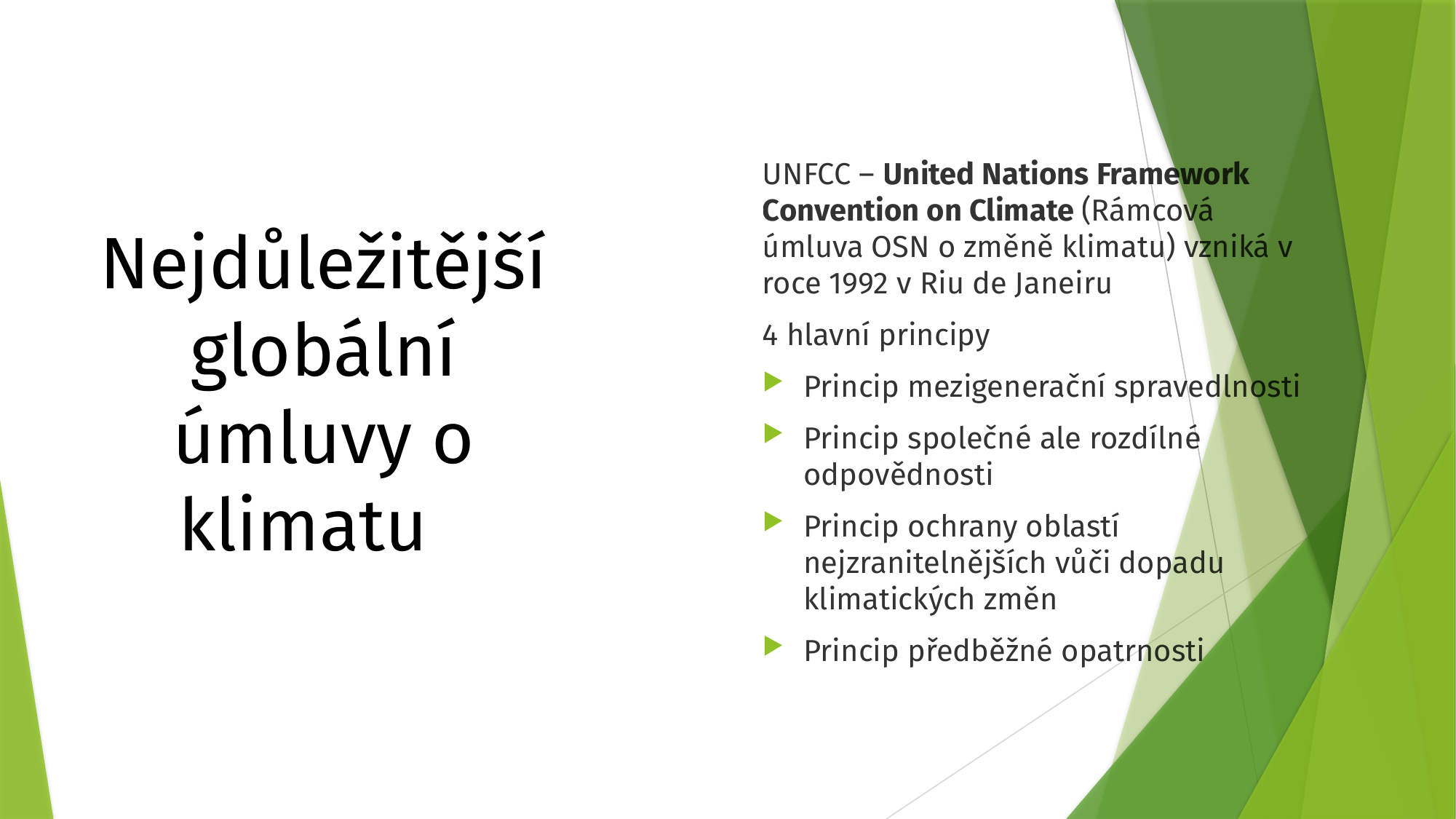

UNFCC – United Nations Framework Convention on Climate (Rámcová úmluva OSN o změně klimatu) vzniká v roce 1992 v Riu de Janeiru
4 hlavní principy
Princip mezigenerační spravedlnosti
Princip společné ale rozdílné odpovědnosti
Princip ochrany oblastí nejzranitelnějších vůči dopadu klimatických změn
Princip předběžné opatrnosti
# Nejdůležitější globální úmluvy o klimatu I